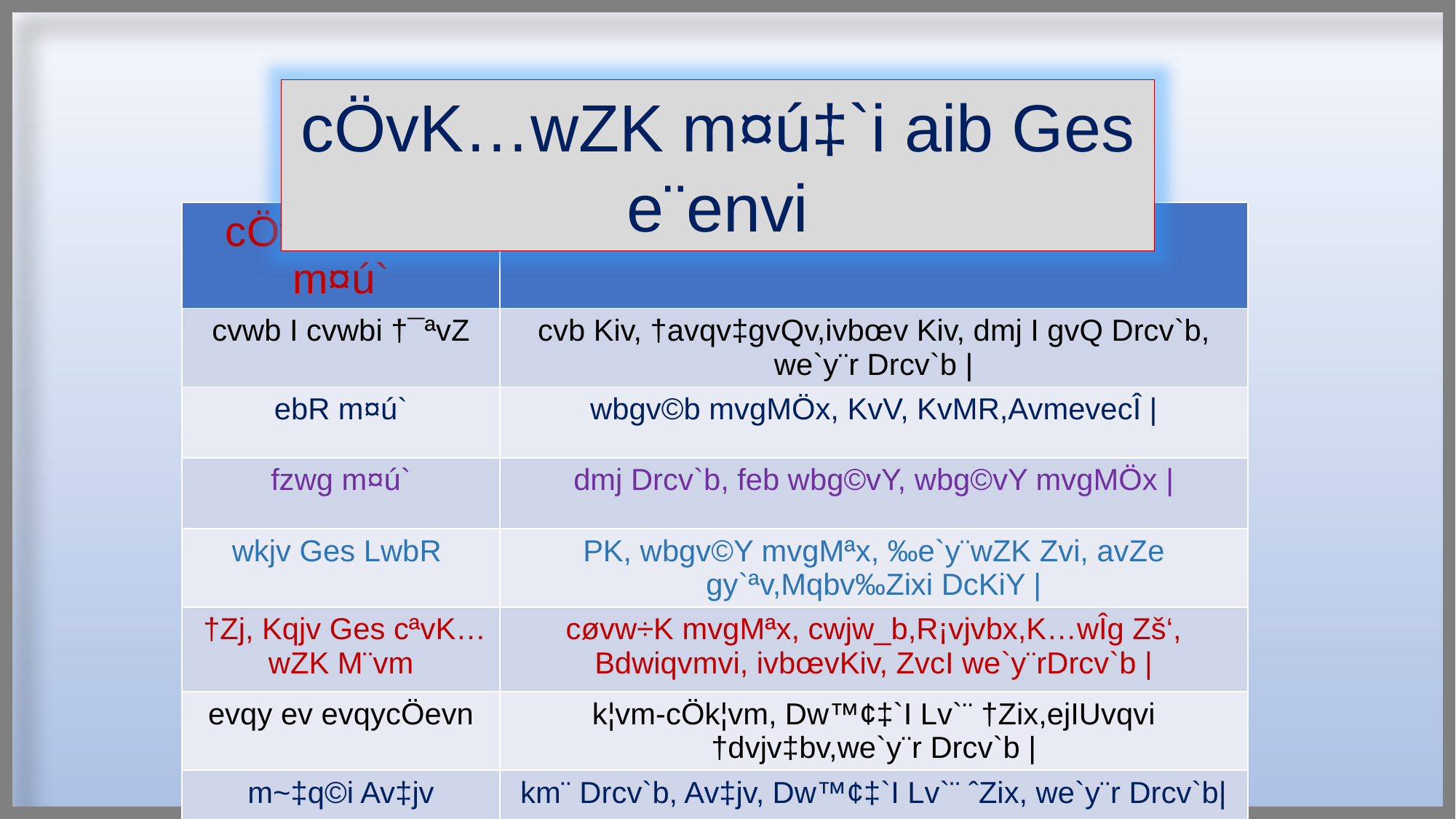

cÖvK…wZK m¤ú‡`i aib Ges e¨envi
| cÖvK…wZK m¤ú` | e¨envi |
| --- | --- |
| cvwb I cvwbi †¯ªvZ | cvb Kiv, †avqv‡gvQv,ivbœv Kiv, dmj I gvQ Drcv`b, we`y¨r Drcv`b | |
| ebR m¤ú` | wbgv©b mvgMÖx, KvV, KvMR,AvmevecÎ | |
| fzwg m¤ú` | dmj Drcv`b, feb wbg©vY, wbg©vY mvgMÖx | |
| wkjv Ges LwbR | PK, wbgv©Y mvgMªx, ‰e`y¨wZK Zvi, avZe gy`ªv,Mqbv‰Zixi DcKiY | |
| †Zj, Kqjv Ges cªvK…wZK M¨vm | cøvw÷K mvgMªx, cwjw\_b,R¡vjvbx,K…wÎg Zš‘, Bdwiqvmvi, ivbœvKiv, ZvcI we`y¨rDrcv`b | |
| evqy ev evqycÖevn | k¦vm-cÖk¦vm, Dw™¢‡`I Lv`¨ †Zix,ejIUvqvi †dvjv‡bv,we`y¨r Drcv`b | |
| m~‡q©i Av‡jv | km¨ Drcv`b, Av‡jv, Dw™¢‡`I Lv`¨ ˆZix, we`y¨r Drcv`b| |